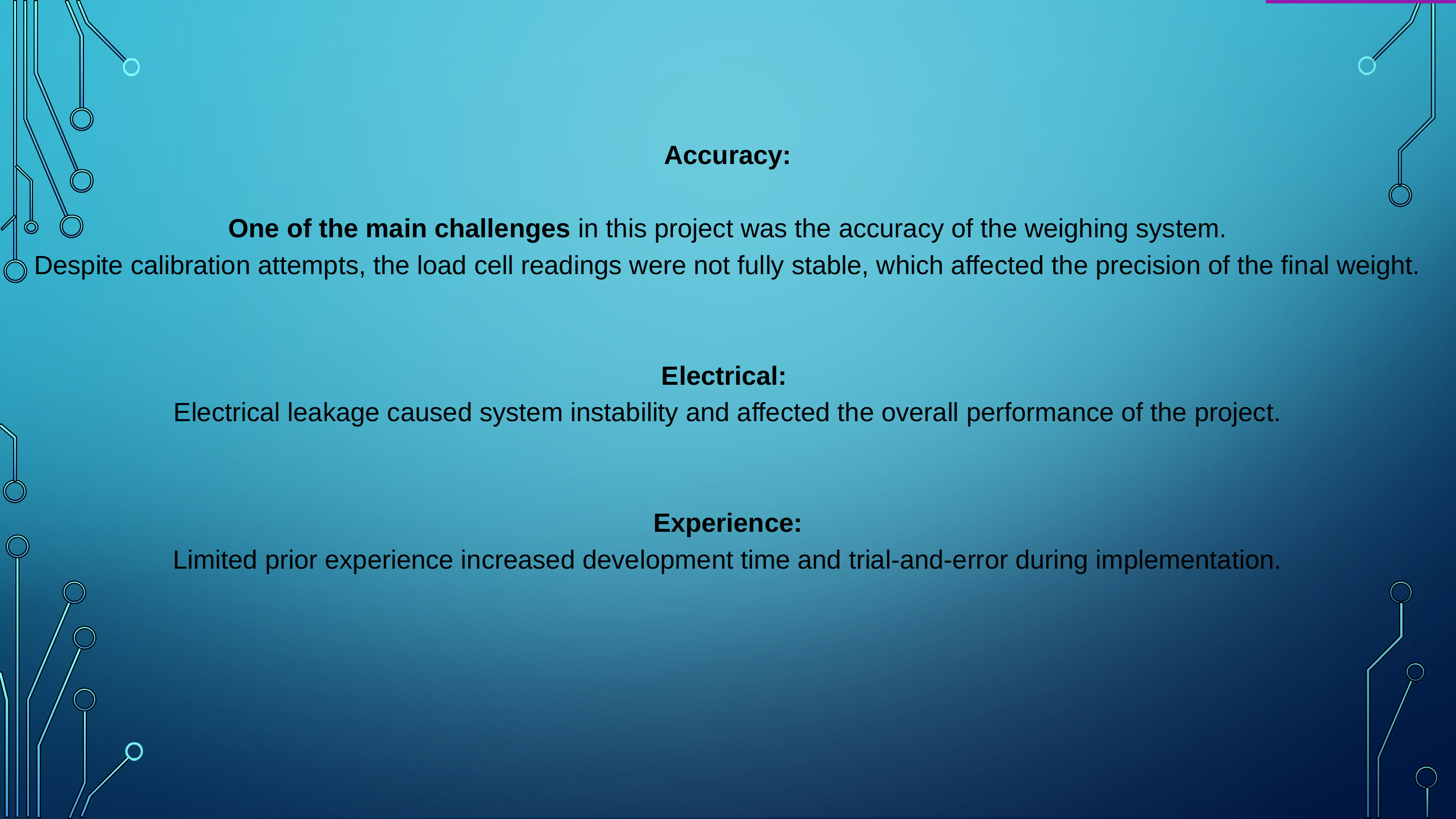

Accuracy:

One of the main challenges in this project was the accuracy of the weighing system.
Despite calibration attempts, the load cell readings were not fully stable, which affected the precision of the final weight.

Electrical:
Electrical leakage caused system instability and affected the overall performance of the project.

 Experience:
Limited prior experience increased development time and trial-and-error during implementation.